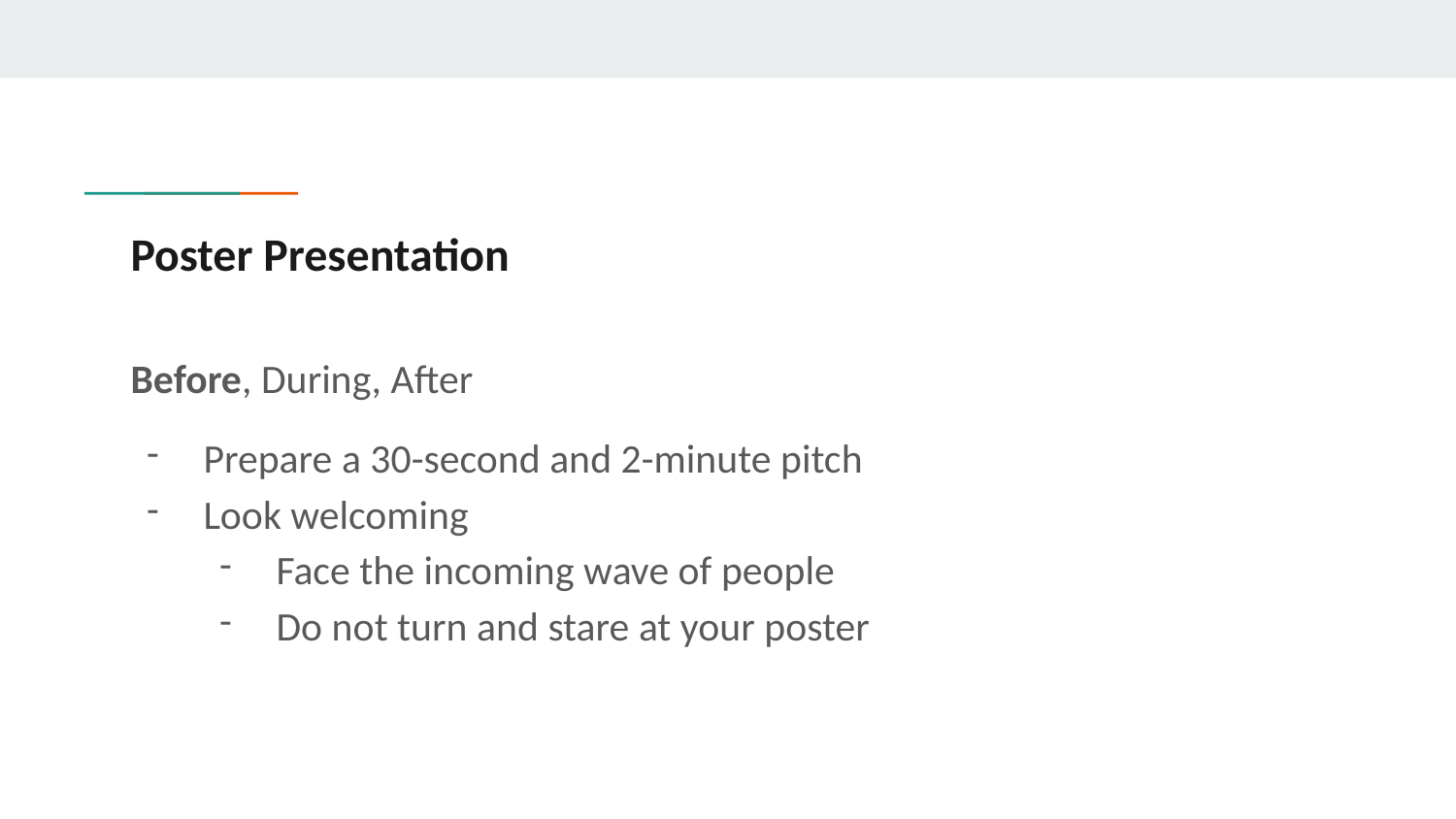

# Poster Presentation
Before, During, After
Prepare a 30-second and 2-minute pitch
Look welcoming
Face the incoming wave of people
Do not turn and stare at your poster